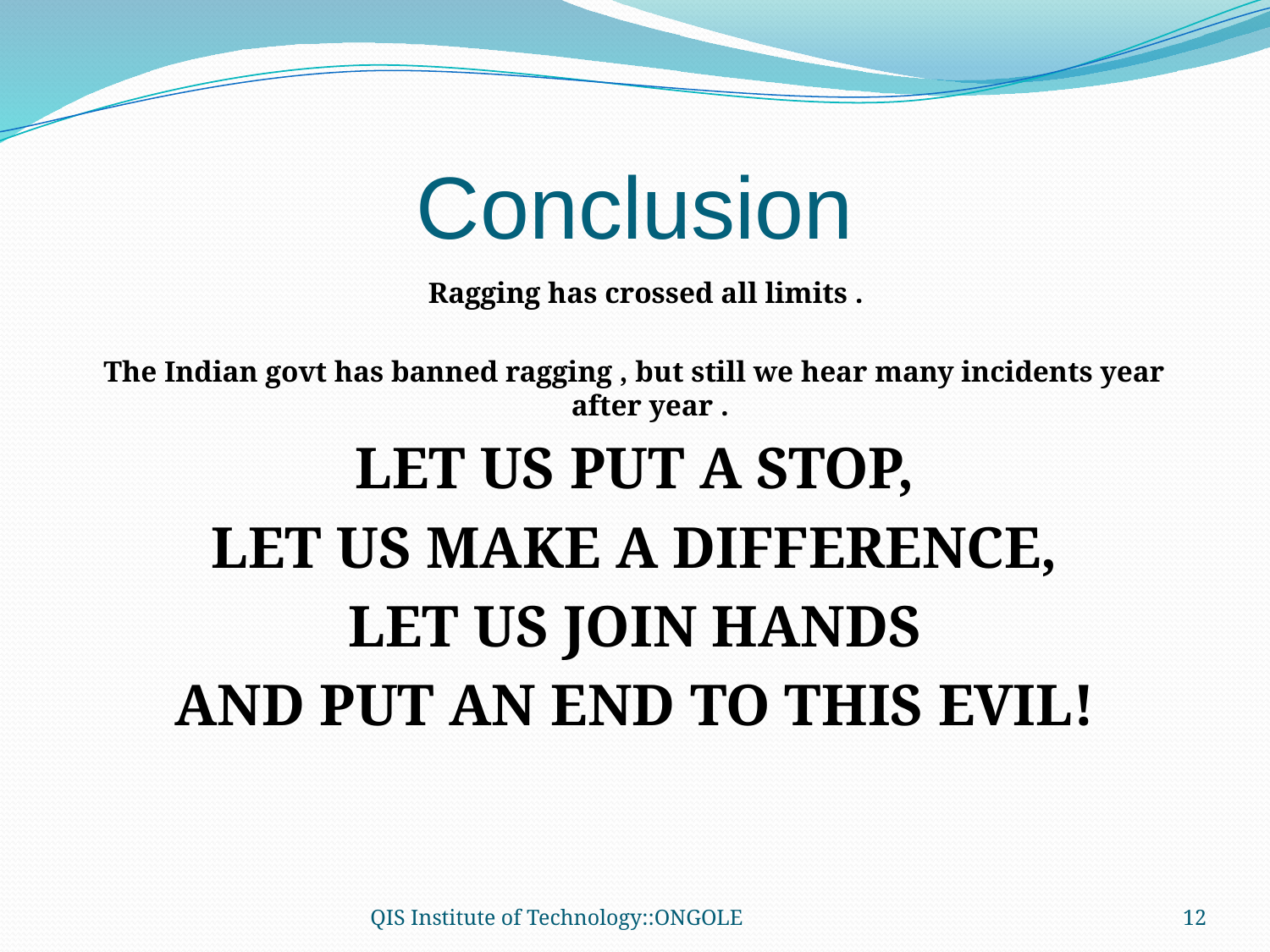

# Conclusion
    Ragging has crossed all limits .

The Indian govt has banned ragging , but still we hear many incidents year after year .
LET US PUT A STOP,
LET US MAKE A DIFFERENCE,
LET US JOIN HANDS
AND PUT AN END TO THIS EVIL!
QIS Institute of Technology::ONGOLE
12